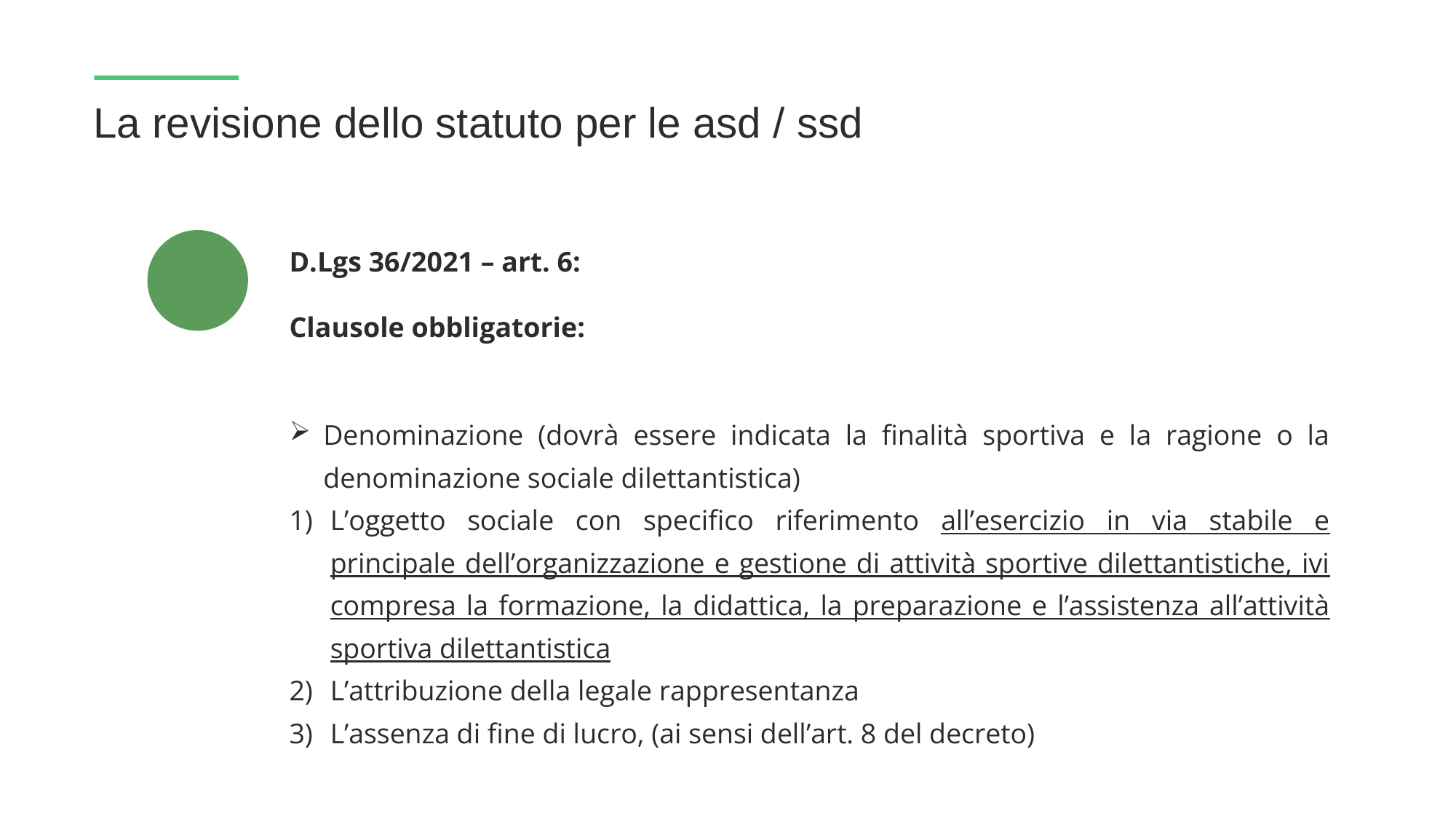

La revisione dello statuto per le asd / ssd

D.Lgs 36/2021 – art. 6:

Clausole obbligatorie:

Denominazione (dovrà essere indicata la finalità sportiva e la ragione o la denominazione sociale dilettantistica)
L’oggetto sociale con specifico riferimento all’esercizio in via stabile e principale dell’organizzazione e gestione di attività sportive dilettantistiche, ivi compresa la formazione, la didattica, la preparazione e l’assistenza all’attività sportiva dilettantistica
L’attribuzione della legale rappresentanza
L’assenza di fine di lucro, (ai sensi dell’art. 8 del decreto)